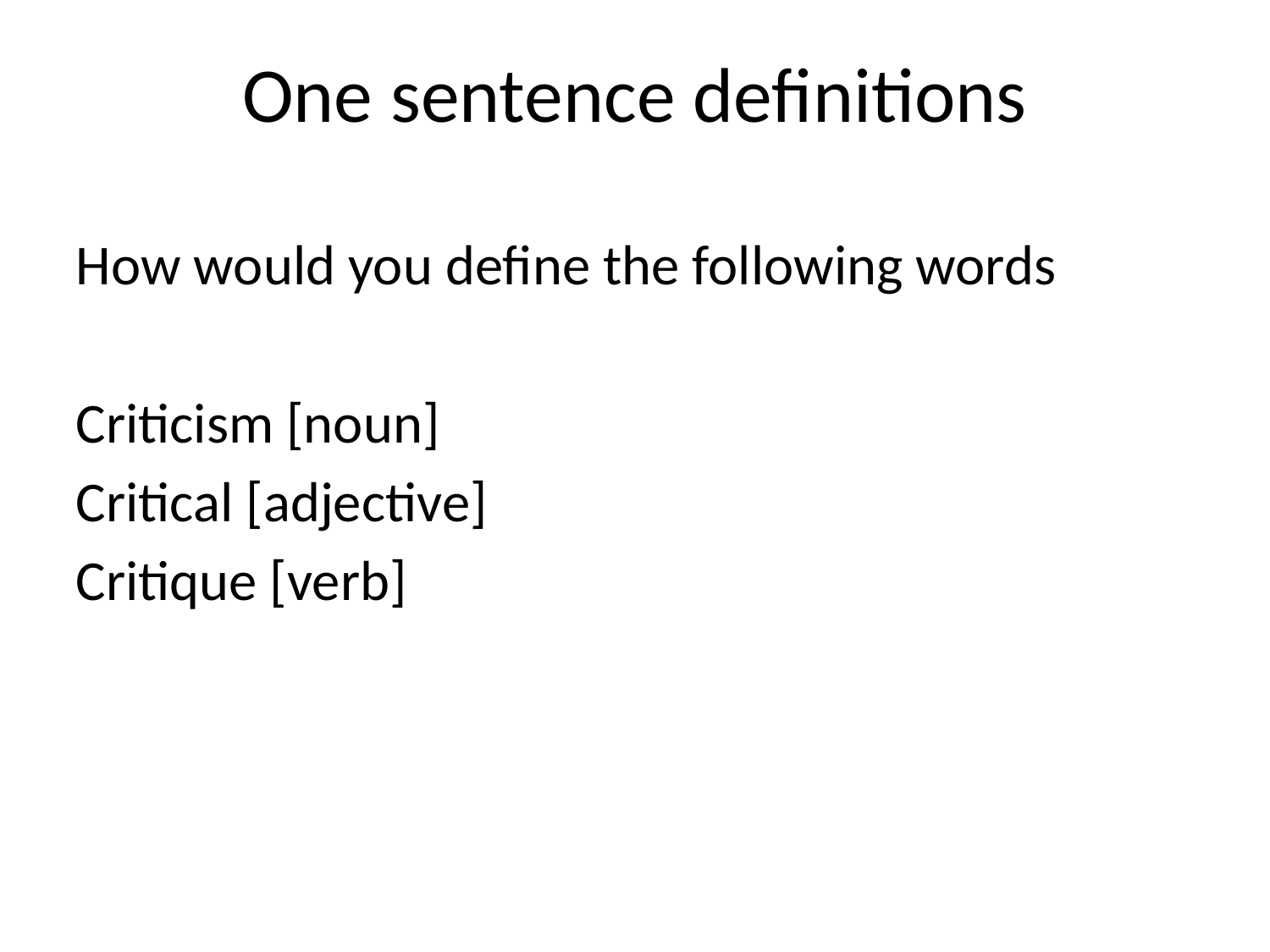

# One sentence definitions
How would you define the following words

Criticism [noun]
Critical [adjective]
Critique [verb]